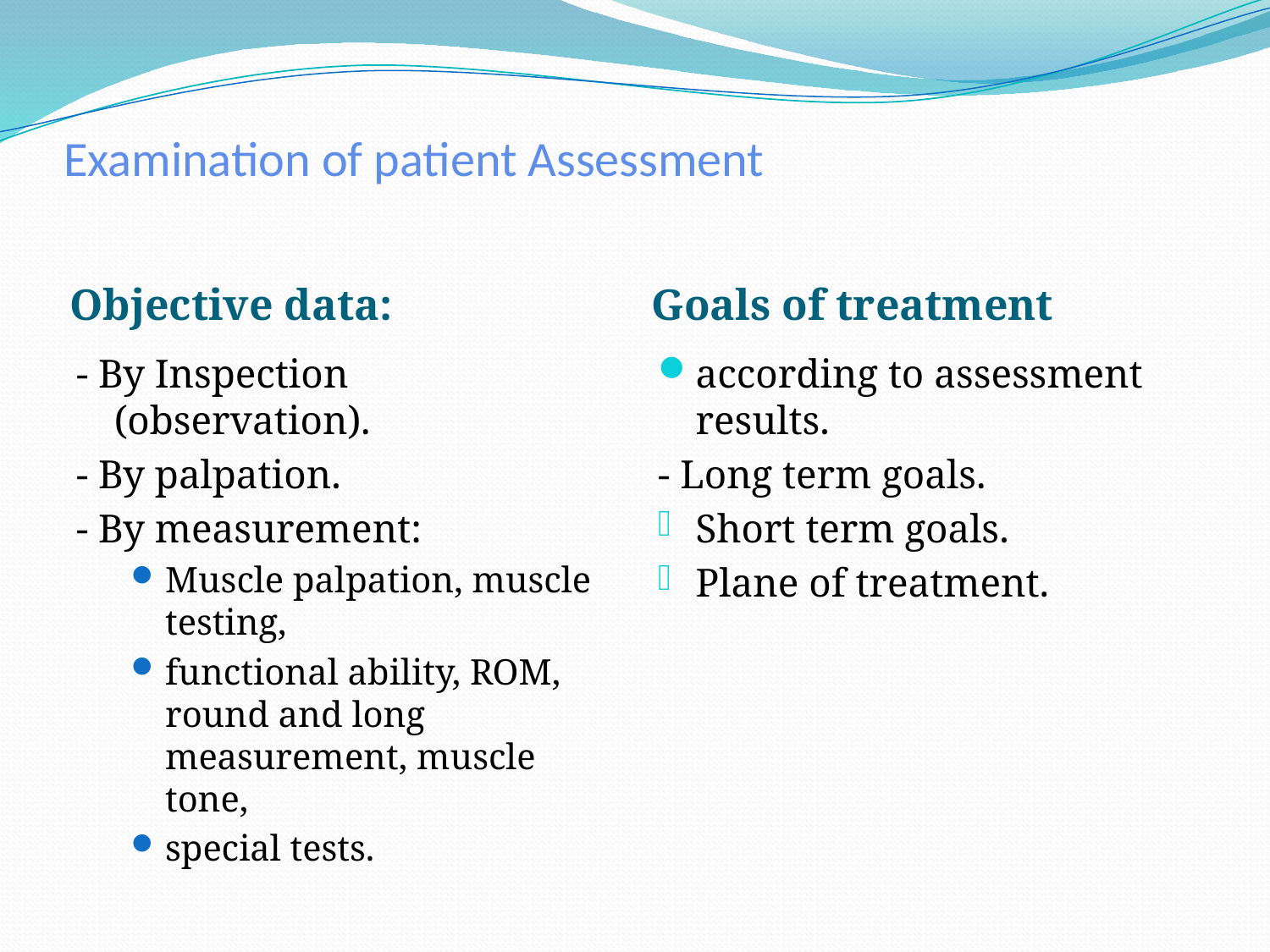

# Examination of patient Assessment
Objective data:
Goals of treatment
- By Inspection (observation).
- By palpation.
- By measurement:
Muscle palpation, muscle testing,
functional ability, ROM, round and long measurement, muscle tone,
special tests.

according to assessment results.
- Long term goals.
Short term goals.
Plane of treatment.